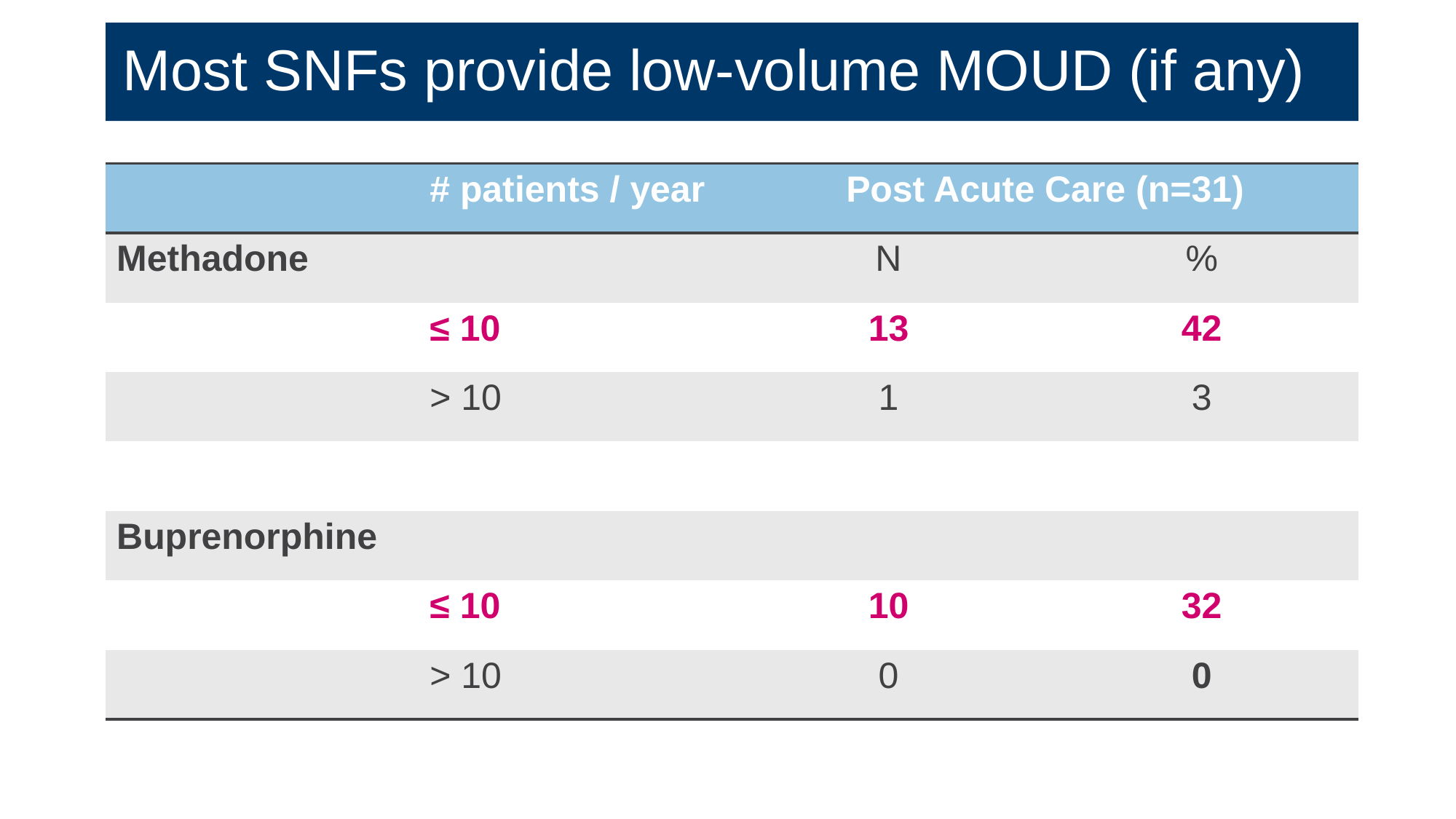

Most SNFs provide low-volume MOUD (if any)
|  | # patients / year | Post Acute Care (n=31) |  |
| --- | --- | --- | --- |
| Methadone |  | N | % |
|  | ≤ 10 | 13 | 42 |
|  | > 10 | 1 | 3 |
|  |  |  |  |
| Buprenorphine |  |  |  |
|  | ≤ 10 | 10 | 32 |
|  | > 10 | 0 | 0 |